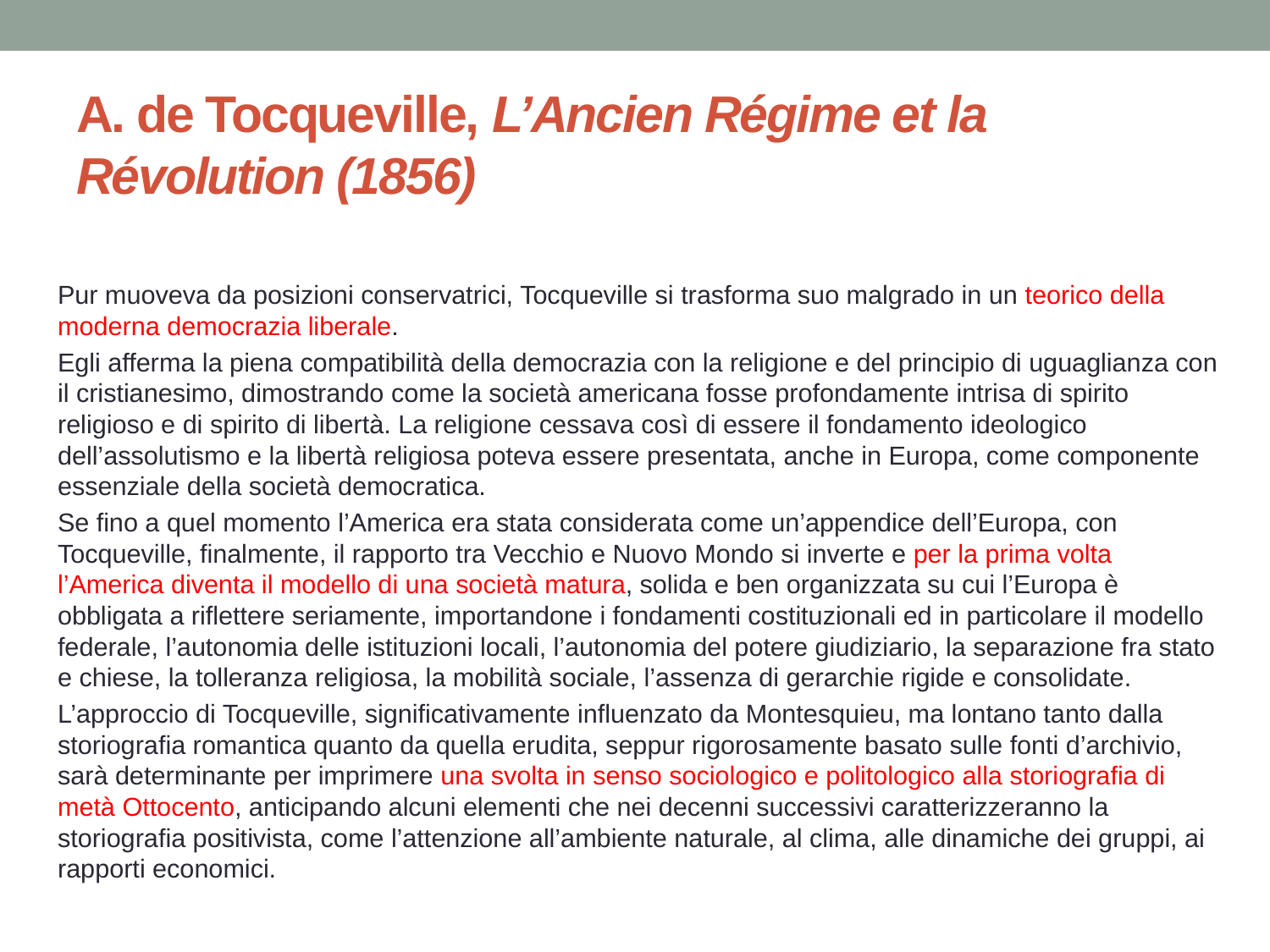

# A. de Tocqueville, L’Ancien Régime et la Révolution (1856)
Pur muoveva da posizioni conservatrici, Tocqueville si trasforma suo malgrado in un teorico della moderna democrazia liberale.
Egli afferma la piena compatibilità della democrazia con la religione e del principio di uguaglianza con il cristianesimo, dimostrando come la società americana fosse profondamente intrisa di spirito religioso e di spirito di libertà. La religione cessava così di essere il fondamento ideologico dell’assolutismo e la libertà religiosa poteva essere presentata, anche in Europa, come componente essenziale della società democratica.
Se fino a quel momento l’America era stata considerata come un’appendice dell’Europa, con Tocqueville, finalmente, il rapporto tra Vecchio e Nuovo Mondo si inverte e per la prima volta l’America diventa il modello di una società matura, solida e ben organizzata su cui l’Europa è obbligata a riflettere seriamente, importandone i fondamenti costituzionali ed in particolare il modello federale, l’autonomia delle istituzioni locali, l’autonomia del potere giudiziario, la separazione fra stato e chiese, la tolleranza religiosa, la mobilità sociale, l’assenza di gerarchie rigide e consolidate.
L’approccio di Tocqueville, significativamente influenzato da Montesquieu, ma lontano tanto dalla storiografia romantica quanto da quella erudita, seppur rigorosamente basato sulle fonti d’archivio, sarà determinante per imprimere una svolta in senso sociologico e politologico alla storiografia di metà Ottocento, anticipando alcuni elementi che nei decenni successivi caratterizzeranno la storiografia positivista, come l’attenzione all’ambiente naturale, al clima, alle dinamiche dei gruppi, ai rapporti economici.